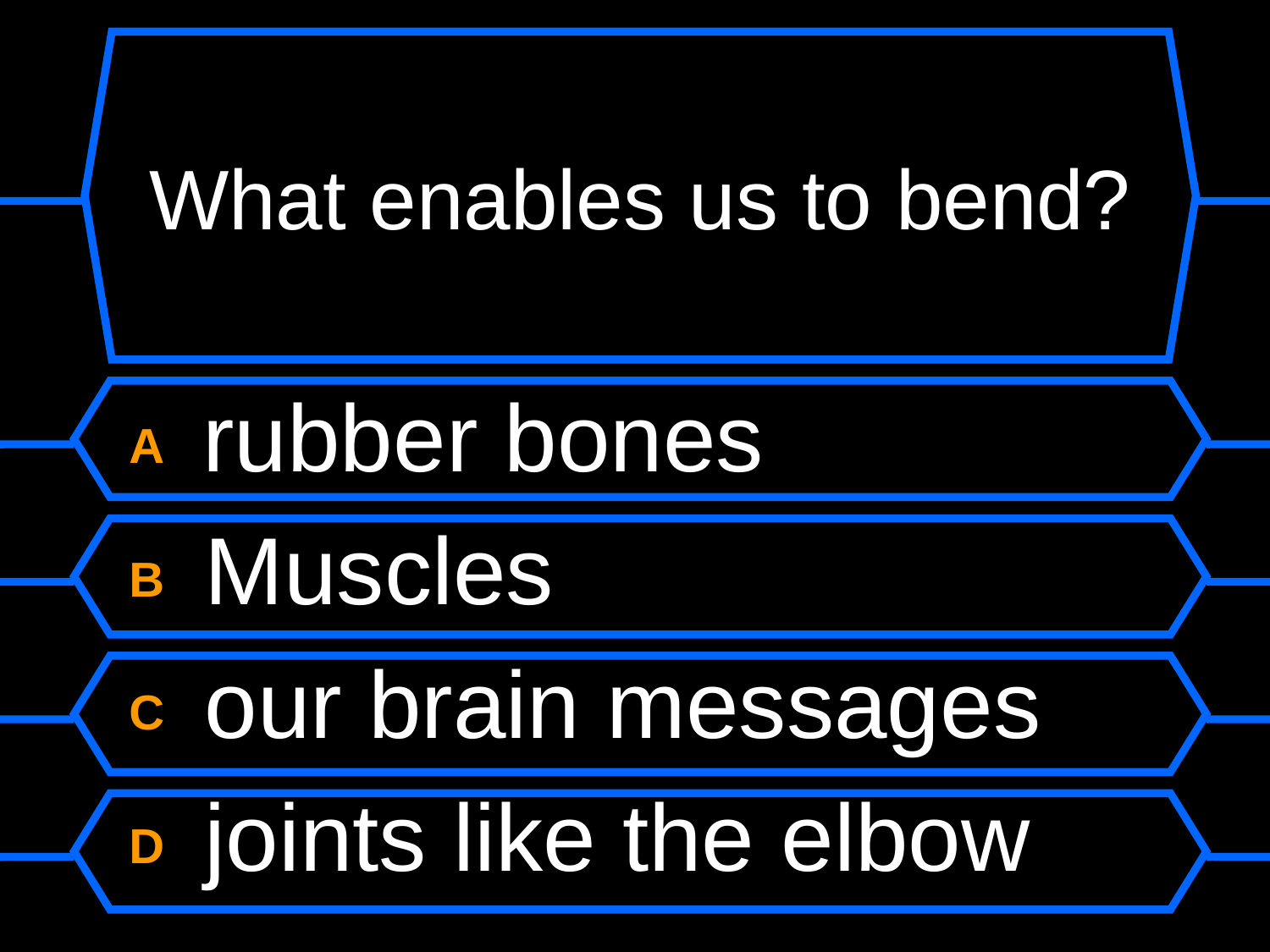

# What enables us to bend?

A  rubber bones
B  Muscles
C  our brain messages
D  joints like the elbow